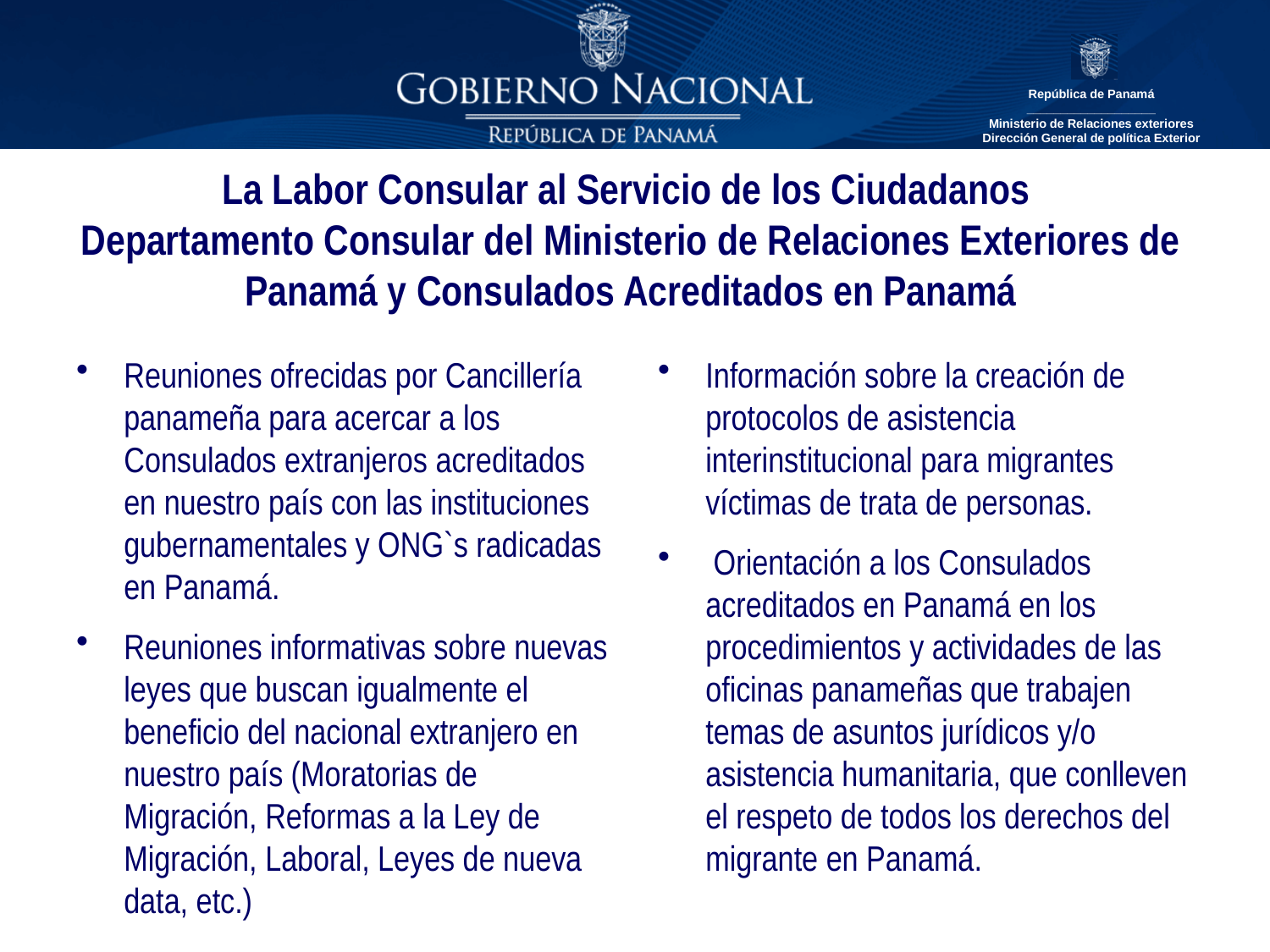

# La Labor Consular al Servicio de los Ciudadanos Departamento Consular del Ministerio de Relaciones Exteriores de Panamá y Consulados Acreditados en Panamá
Reuniones ofrecidas por Cancillería panameña para acercar a los Consulados extranjeros acreditados en nuestro país con las instituciones gubernamentales y ONG`s radicadas en Panamá.
Reuniones informativas sobre nuevas leyes que buscan igualmente el beneficio del nacional extranjero en nuestro país (Moratorias de Migración, Reformas a la Ley de Migración, Laboral, Leyes de nueva data, etc.)
Información sobre la creación de protocolos de asistencia interinstitucional para migrantes víctimas de trata de personas.
 Orientación a los Consulados acreditados en Panamá en los procedimientos y actividades de las oficinas panameñas que trabajen temas de asuntos jurídicos y/o asistencia humanitaria, que conlleven el respeto de todos los derechos del  migrante en Panamá.